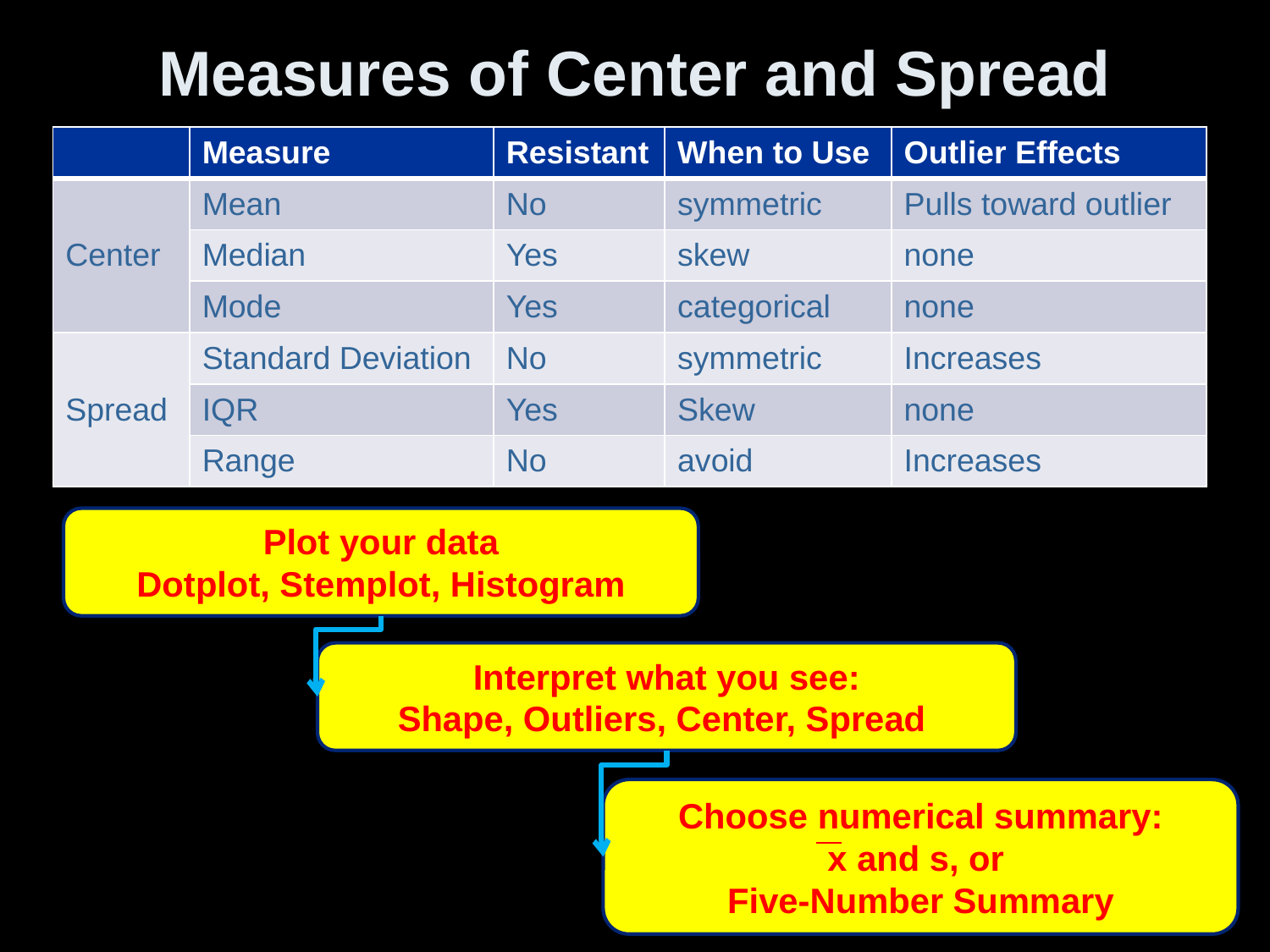

# Measures of Center and Spread
|  | Measure | Resistant | When to Use | Outlier Effects |
| --- | --- | --- | --- | --- |
| Center | Mean | No | symmetric | Pulls toward outlier |
|  | Median | Yes | skew | none |
|  | Mode | Yes | categorical | none |
| Spread | Standard Deviation | No | symmetric | Increases |
|  | IQR | Yes | Skew | none |
|  | Range | No | avoid | Increases |
Plot your data
Dotplot, Stemplot, Histogram
Interpret what you see:
Shape, Outliers, Center, Spread
Choose numerical summary:
x and s, or
Five-Number Summary